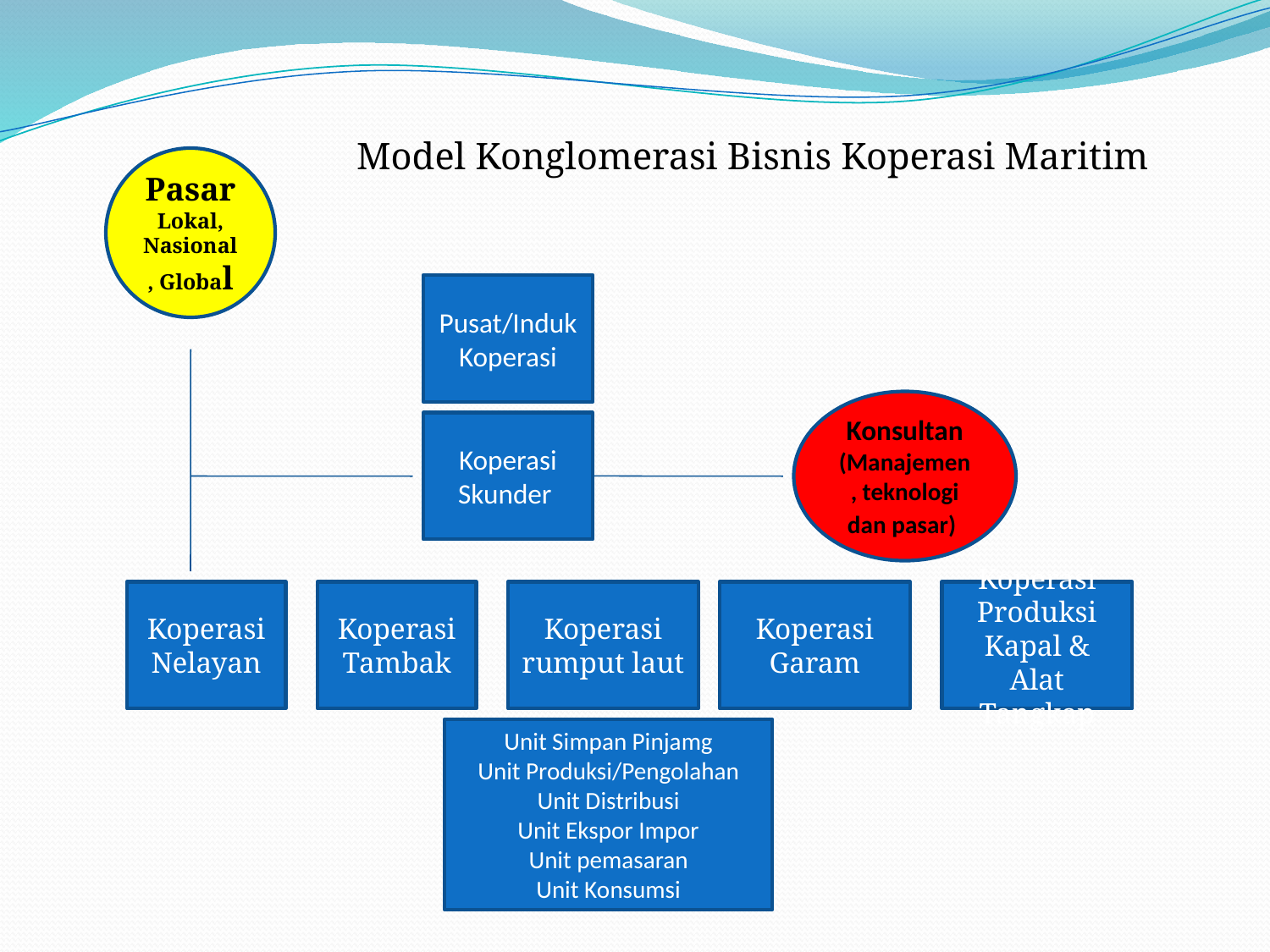

Model Konglomerasi Bisnis Koperasi Maritim
Pasar
Lokal, Nasional, Global
Pusat/Induk Koperasi
Konsultan
(Manajemen, teknologi dan pasar)
Koperasi Skunder
Koperasi Nelayan
Koperasi Tambak
Koperasi rumput laut
Koperasi Garam
Koperasi Produksi Kapal & Alat Tangkap
Unit Simpan Pinjamg
Unit Produksi/Pengolahan
Unit Distribusi
Unit Ekspor Impor
Unit pemasaran
Unit Konsumsi